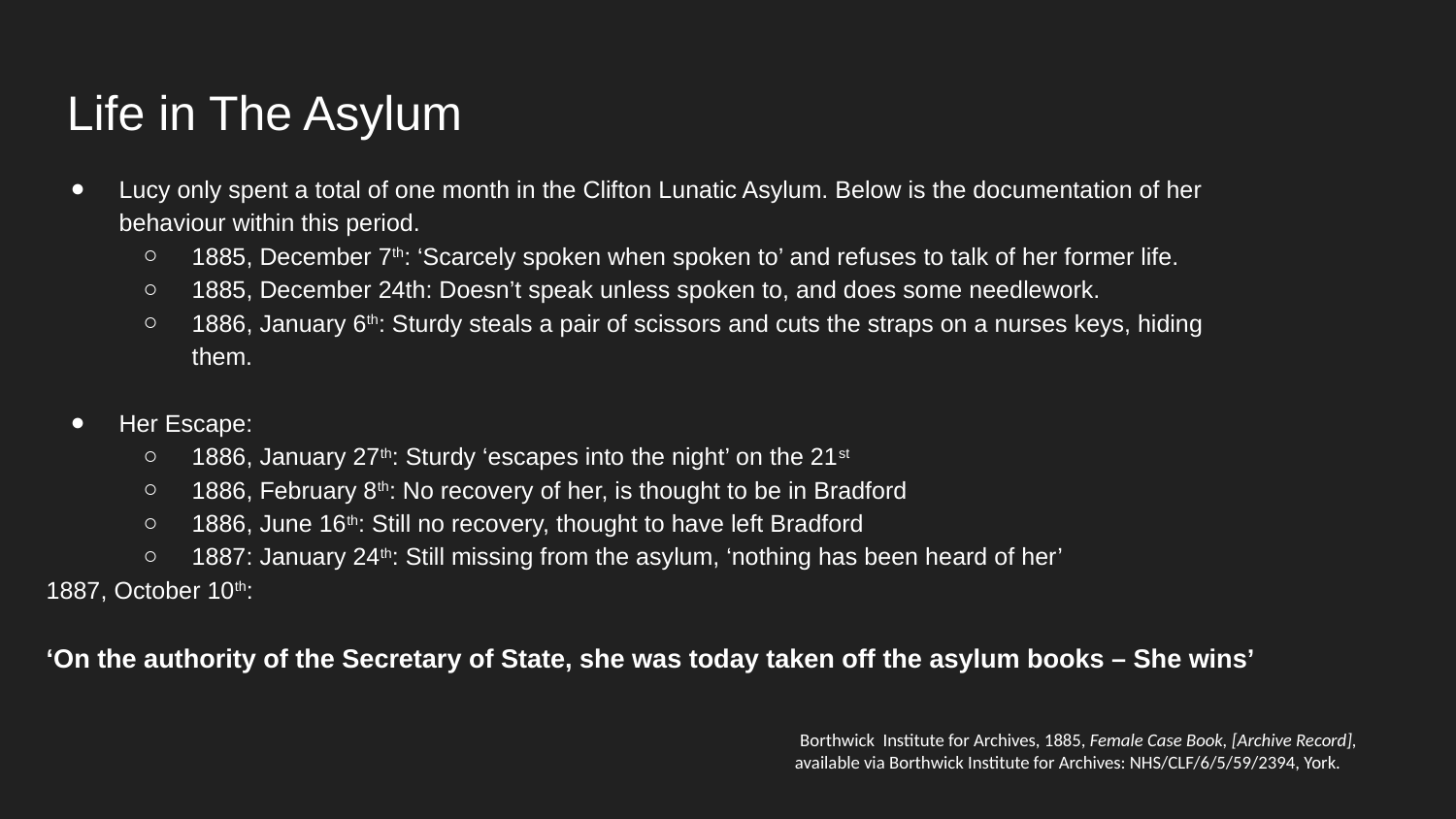

# Life in The Asylum
Lucy only spent a total of one month in the Clifton Lunatic Asylum. Below is the documentation of her behaviour within this period.
1885, December 7th: ‘Scarcely spoken when spoken to’ and refuses to talk of her former life.
1885, December 24th: Doesn’t speak unless spoken to, and does some needlework.
1886, January 6th: Sturdy steals a pair of scissors and cuts the straps on a nurses keys, hiding them.

Her Escape:
1886, January 27th: Sturdy ‘escapes into the night’ on the 21st
1886, February 8th: No recovery of her, is thought to be in Bradford
1886, June 16th: Still no recovery, thought to have left Bradford
1887: January 24th: Still missing from the asylum, ‘nothing has been heard of her’
1887, October 10th:

‘On the authority of the Secretary of State, she was today taken off the asylum books – She wins’
 Borthwick  Institute for Archives, 1885, Female Case Book, [Archive Record], available via Borthwick Institute for Archives: NHS/CLF/6/5/59/2394, York.